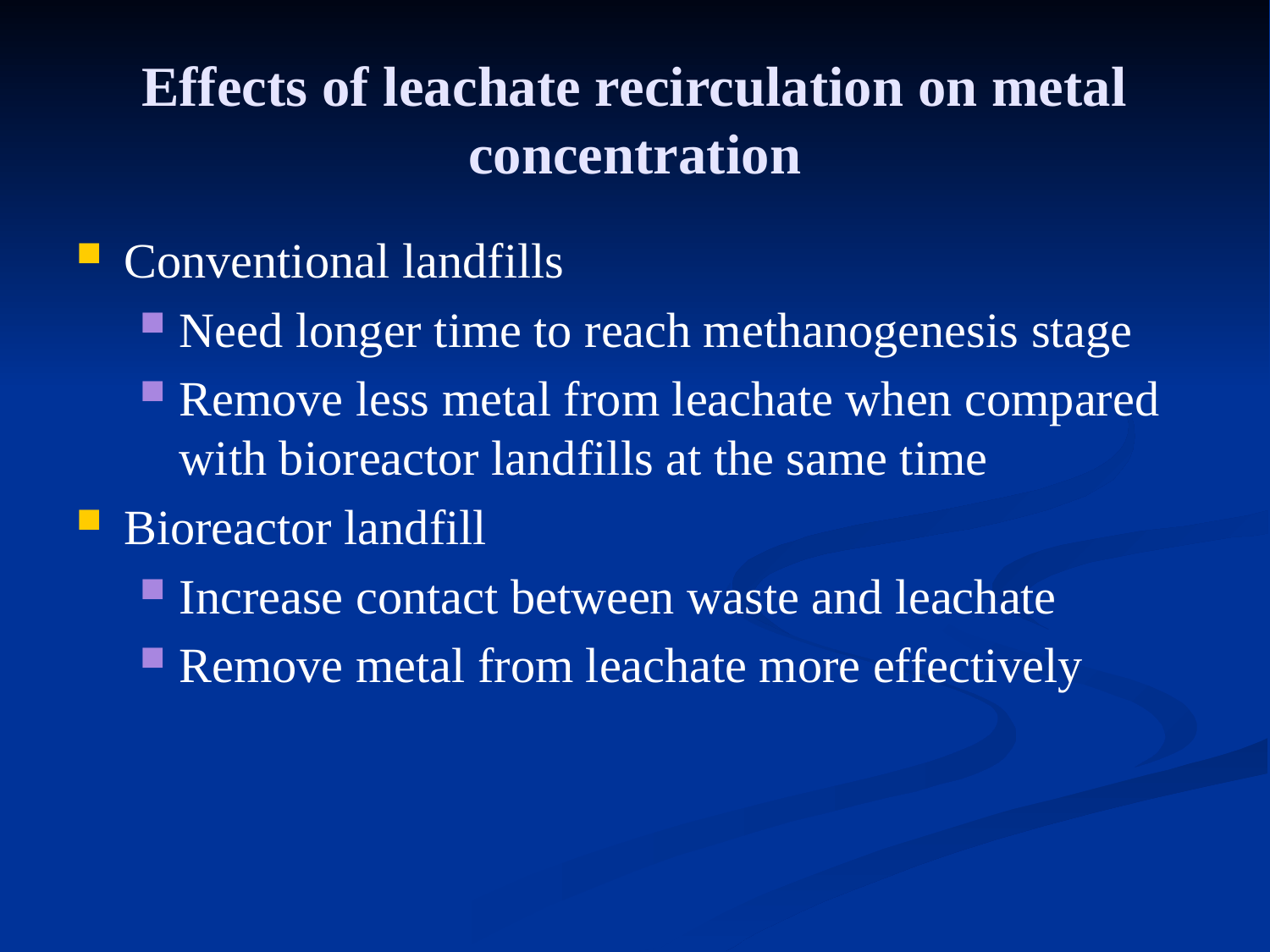

# Effects of leachate recirculation on metal concentration
Conventional landfills
Need longer time to reach methanogenesis stage
Remove less metal from leachate when compared with bioreactor landfills at the same time
Bioreactor landfill
Increase contact between waste and leachate
Remove metal from leachate more effectively